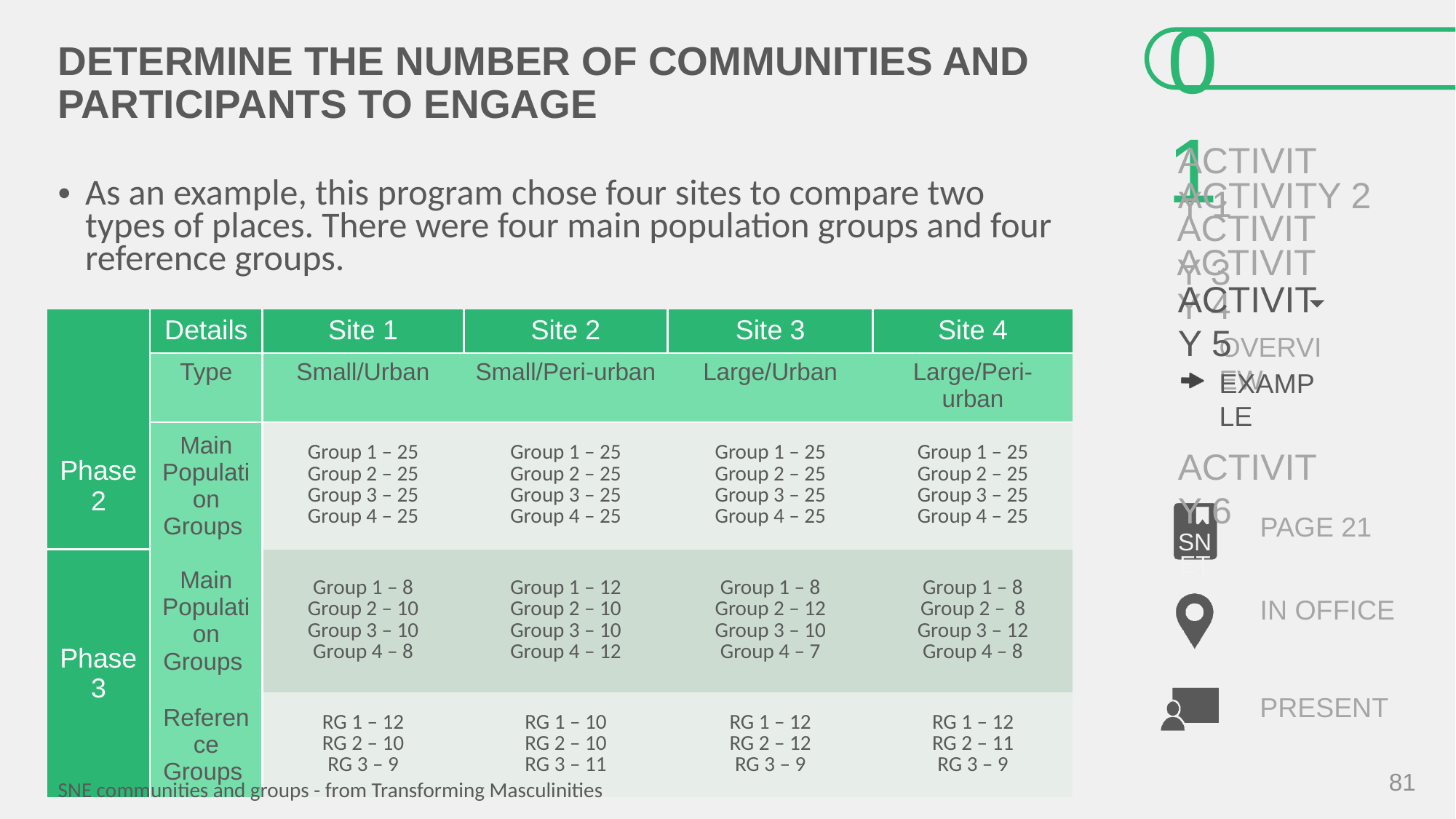

# DETERMINE THE NUMBER OF COMMUNITIES AND PARTICIPANTS TO ENGAGE

As an example, this program chose four sites to compare two types of places. There were four main population groups and four reference groups.
|  | Details | Site 1 | Site 2 | Site 3 | Site 4 |
| --- | --- | --- | --- | --- | --- |
|  | Type | Small/Urban | Small/Peri-urban | Large/Urban | Large/Peri-urban |
| Phase 2 | Main Population Groups | Group 1 – 25 Group 2 – 25 Group 3 – 25 Group 4 – 25 | Group 1 – 25 Group 2 – 25 Group 3 – 25 Group 4 – 25 | Group 1 – 25 Group 2 – 25 Group 3 – 25 Group 4 – 25 | Group 1 – 25 Group 2 – 25 Group 3 – 25 Group 4 – 25 |
| Phase 3 | Main Population Groups | Group 1 – 8 Group 2 – 10 Group 3 – 10 Group 4 – 8 | Group 1 – 12 Group 2 – 10 Group 3 – 10 Group 4 – 12 | Group 1 – 8 Group 2 – 12 Group 3 – 10 Group 4 – 7 | Group 1 – 8 Group 2 – 8 Group 3 – 12 Group 4 – 8 |
|  | Reference Groups | RG 1 – 12 RG 2 – 10 RG 3 – 9 | RG 1 – 10 RG 2 – 10 RG 3 – 11 | RG 1 – 12 RG 2 – 12 RG 3 – 9 | RG 1 – 12 RG 2 – 11 RG 3 – 9 |
PAGE 21
IN OFFICE
81
SNE communities and groups - from Transforming Masculinities